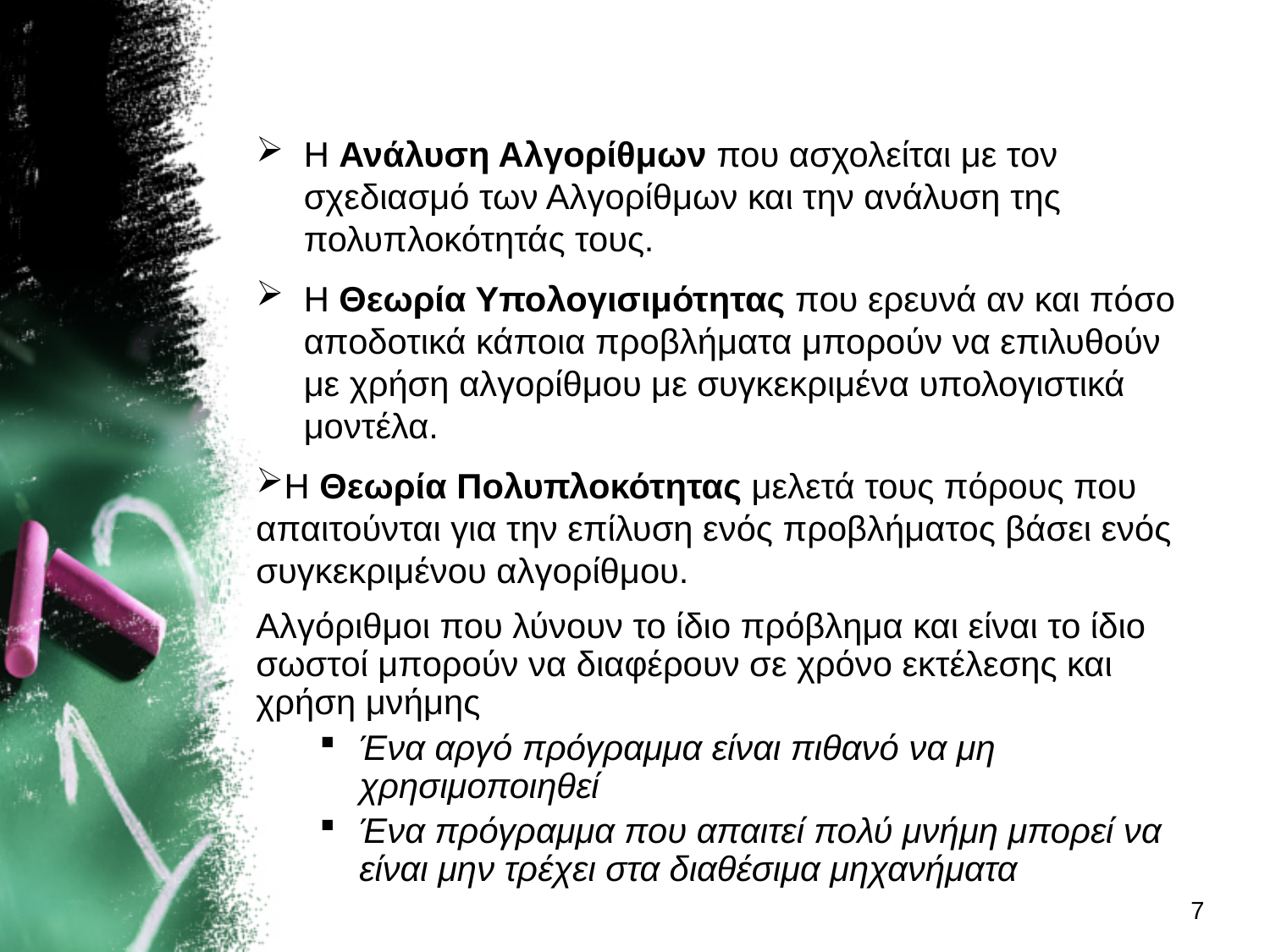

#
Η Ανάλυση Αλγορίθμων που ασχολείται με τον σχεδιασμό των Αλγορίθμων και την ανάλυση της πολυπλοκότητάς τους.
Η Θεωρία Υπολογισιμότητας που ερευνά αν και πόσο αποδοτικά κάποια προβλήματα μπορούν να επιλυθούν με χρήση αλγορίθμου με συγκεκριμένα υπολογιστικά μοντέλα.
Η Θεωρία Πολυπλοκότητας μελετά τους πόρους που απαιτούνται για την επίλυση ενός προβλήματος βάσει ενός συγκεκριμένου αλγορίθμου.
Αλγόριθμοι που λύνουν το ίδιο πρόβλημα και είναι το ίδιο σωστοί μπορούν να διαφέρουν σε χρόνο εκτέλεσης και χρήση μνήμης
Ένα αργό πρόγραμμα είναι πιθανό να μη χρησιμοποιηθεί
Ένα πρόγραμμα που απαιτεί πολύ μνήμη μπορεί να είναι μην τρέχει στα διαθέσιμα μηχανήματα

7